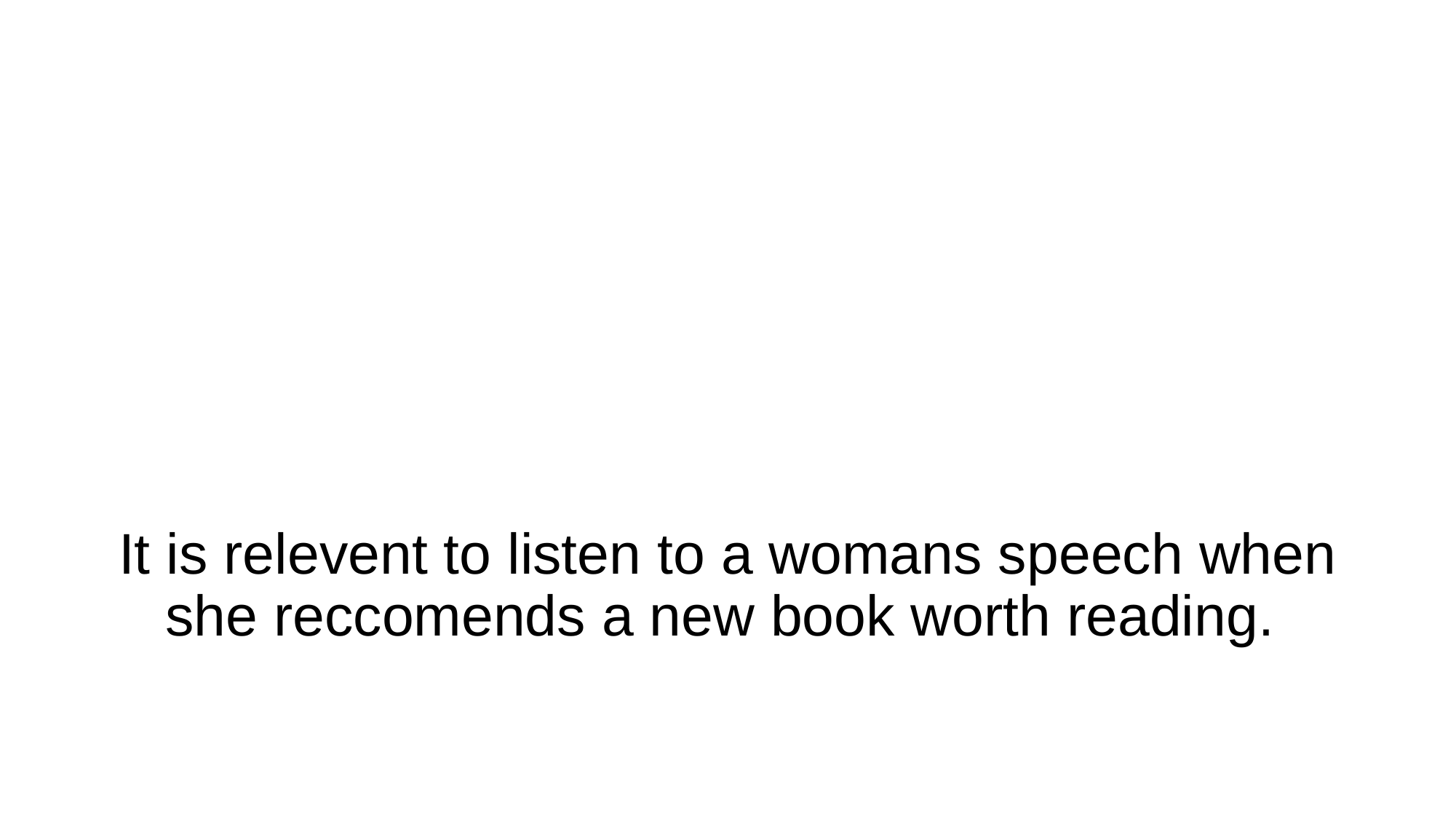

# It is relevent to listen to a womans speech when she reccomends a new book worth reading.